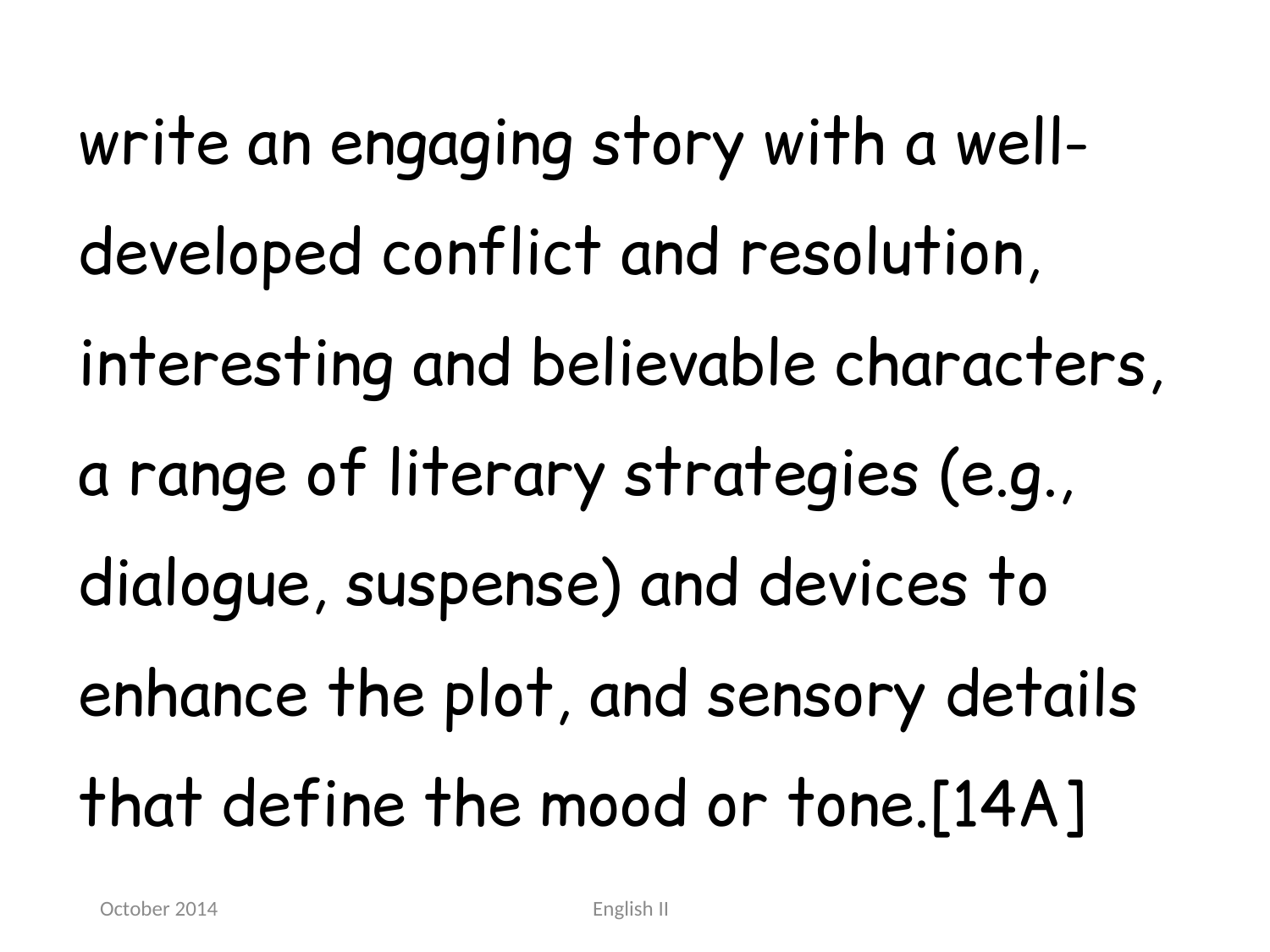

write an engaging story with a well-developed conflict and resolution, interesting and believable characters, a range of literary strategies (e.g., dialogue, suspense) and devices to enhance the plot, and sensory details that define the mood or tone.[14A]
October 2014
English II